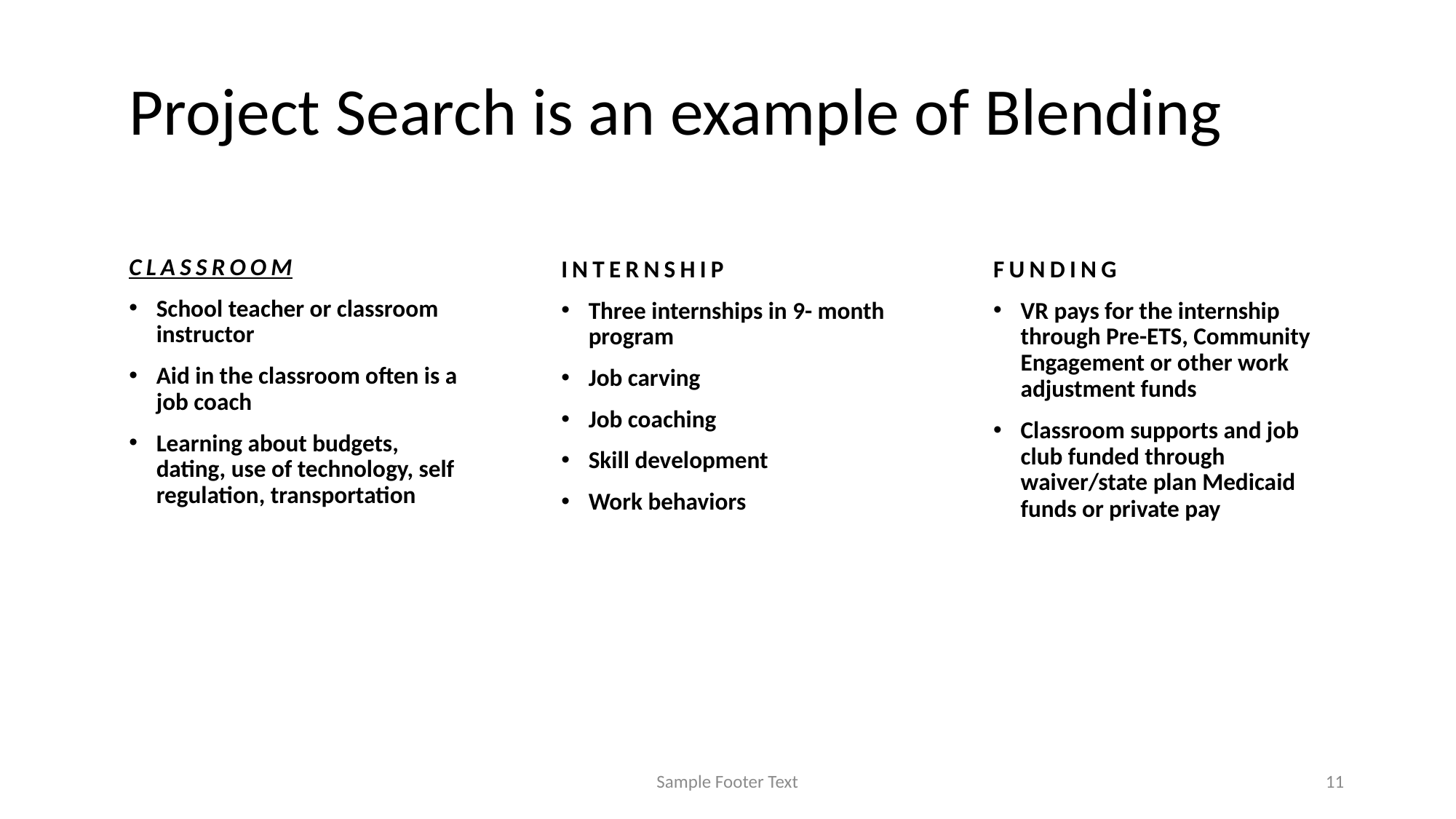

# Project Search is an example of Blending
Classroom
Internship
Funding
School teacher or classroom instructor
Aid in the classroom often is a job coach
Learning about budgets, dating, use of technology, self regulation, transportation

Three internships in 9- month program
Job carving
Job coaching
Skill development
Work behaviors

VR pays for the internship through Pre-ETS, Community Engagement or other work adjustment funds
Classroom supports and job club funded through waiver/state plan Medicaid funds or private pay
Sample Footer Text
11